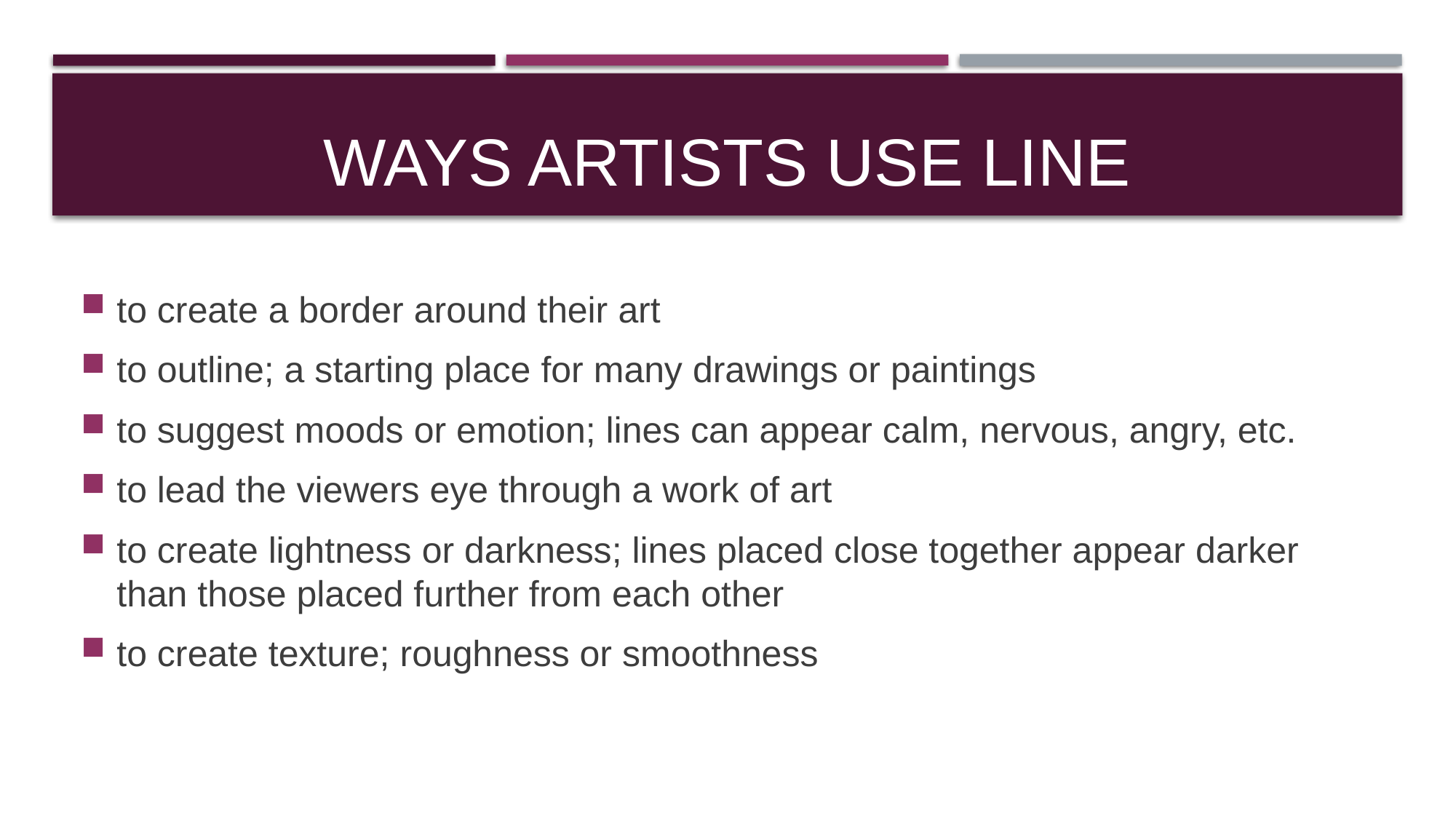

# Ways artists use line
to create a border around their art
to outline; a starting place for many drawings or paintings
to suggest moods or emotion; lines can appear calm, nervous, angry, etc.
to lead the viewers eye through a work of art
to create lightness or darkness; lines placed close together appear darker than those placed further from each other
to create texture; roughness or smoothness